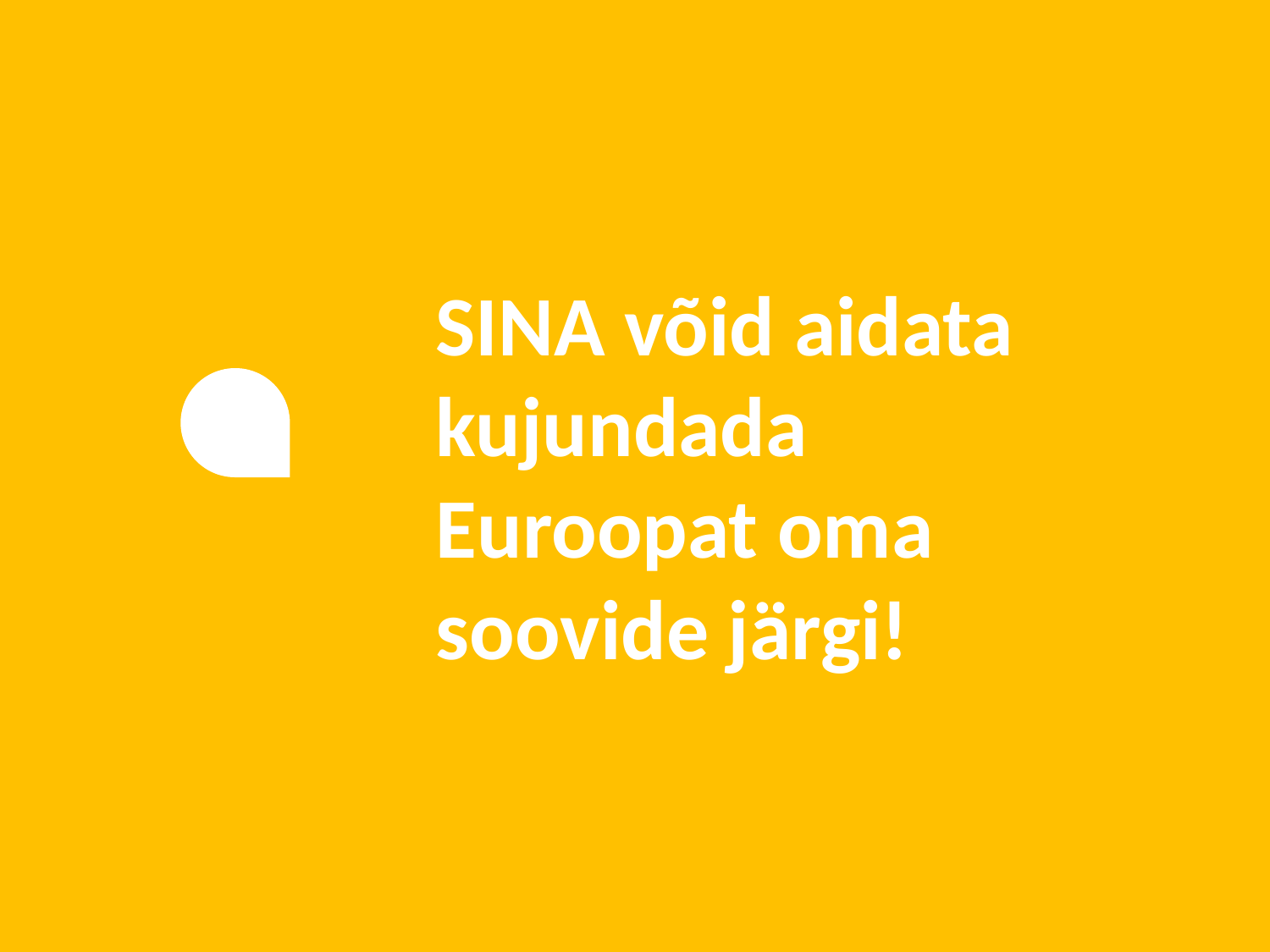

SINA võid aidata
kujundada
Euroopat oma
soovide järgi!